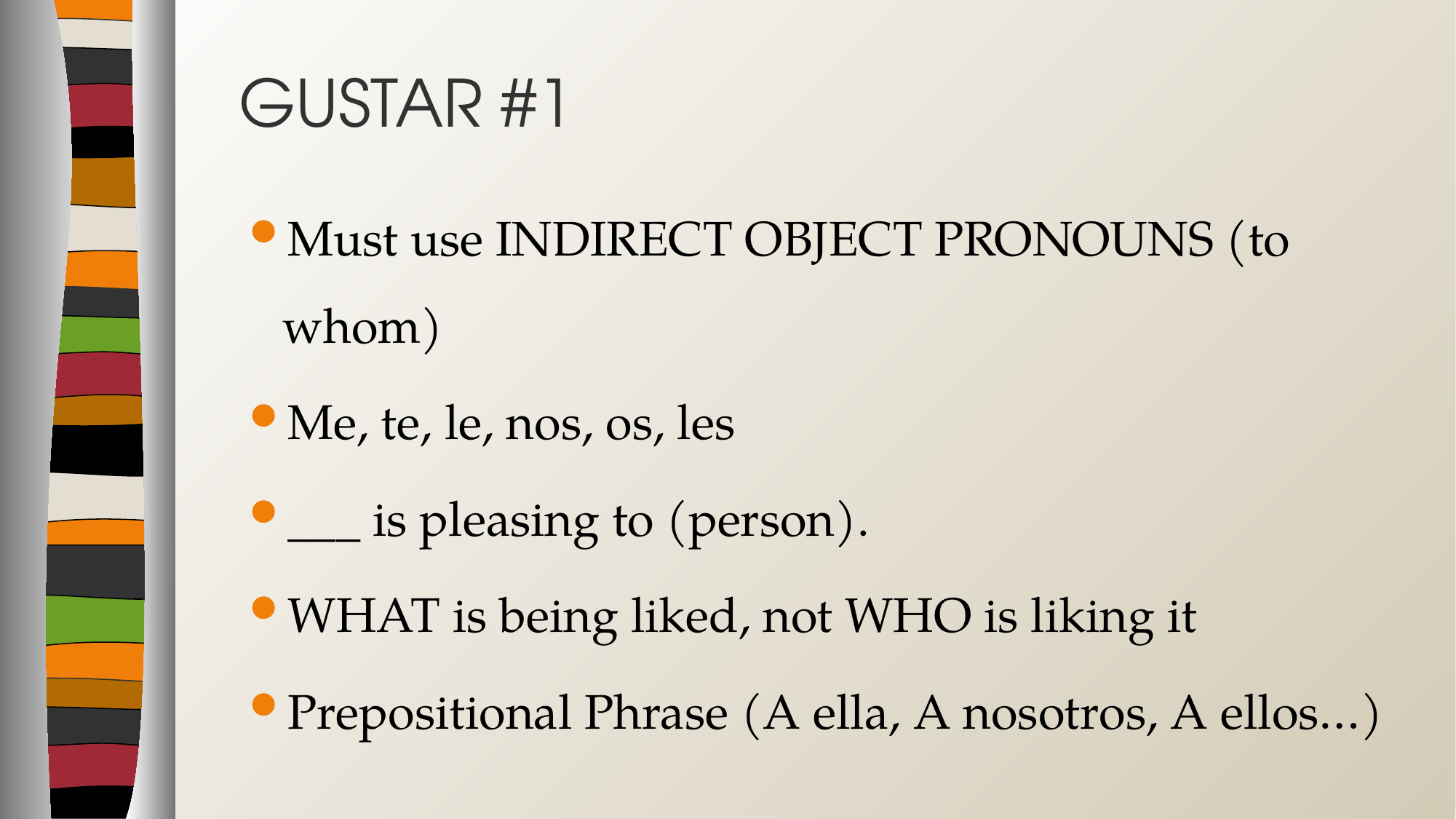

# GUSTAR #1
Must use INDIRECT OBJECT PRONOUNS (to whom)
Me, te, le, nos, os, les
___ is pleasing to (person).
WHAT is being liked, not WHO is liking it
Prepositional Phrase (A ella, A nosotros, A ellos…)